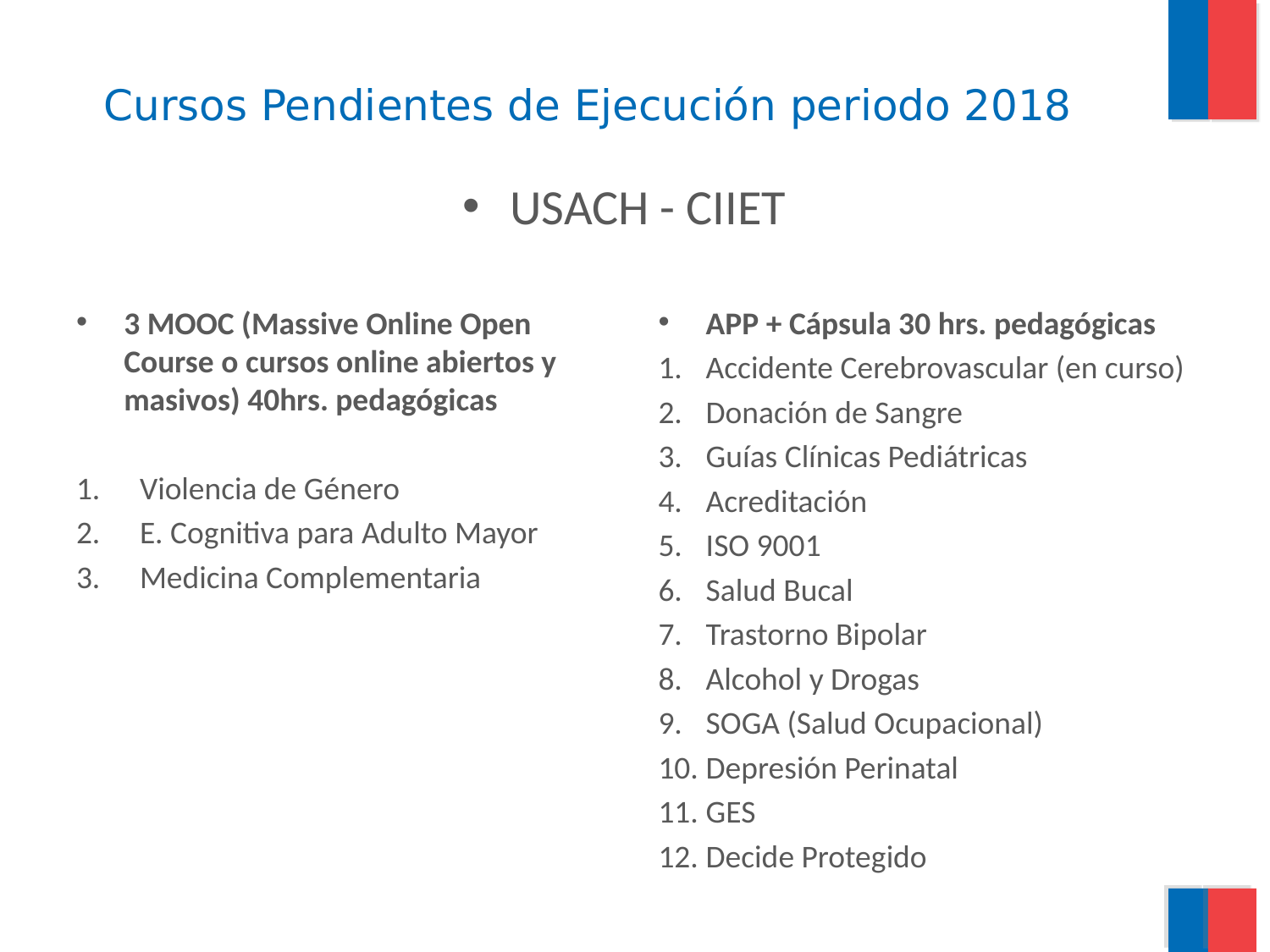

# Cursos Pendientes de Ejecución periodo 2018
USACH - CIIET
APP + Cápsula 30 hrs. pedagógicas
Accidente Cerebrovascular (en curso)
Donación de Sangre
Guías Clínicas Pediátricas
Acreditación
ISO 9001
Salud Bucal
Trastorno Bipolar
Alcohol y Drogas
SOGA (Salud Ocupacional)
Depresión Perinatal
GES
Decide Protegido

3 MOOC (Massive Online Open Course o cursos online abiertos y masivos) 40hrs. pedagógicas

Violencia de Género
E. Cognitiva para Adulto Mayor
Medicina Complementaria